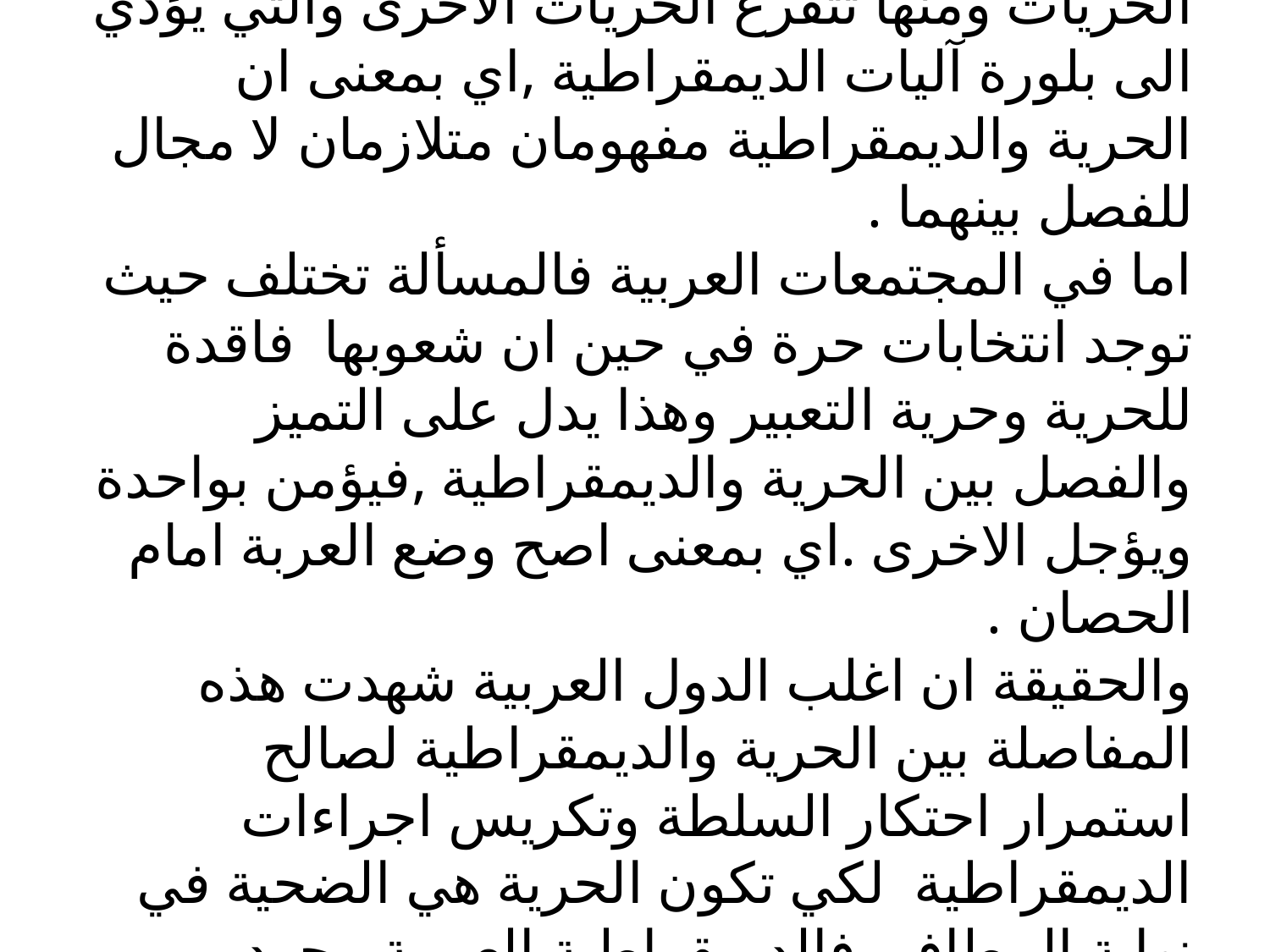

# من هذا وذاك نفهم ان الحرية السياسية هي ام الحريات ومنها تتفرع الحريات الاخرى والتي يؤدي الى بلورة آليات الديمقراطية ,اي بمعنى ان الحرية والديمقراطية مفهومان متلازمان لا مجال للفصل بينهما . اما في المجتمعات العربية فالمسألة تختلف حيث توجد انتخابات حرة في حين ان شعوبها  فاقدة للحرية وحرية التعبير وهذا يدل على التميز والفصل بين الحرية والديمقراطية ,فيؤمن بواحدة ويؤجل الاخرى .اي بمعنى اصح وضع العربة امام الحصان . والحقيقة ان اغلب الدول العربية شهدت هذه المفاصلة بين الحرية والديمقراطية لصالح استمرار احتكار السلطة وتكريس اجراءات الديمقراطية  لكي تكون الحرية هي الضحية في نهاية المطاف .فالديمقراطية العربية مجرد صناديق اقتراع  لا يصاحبها حرية في التصويت .